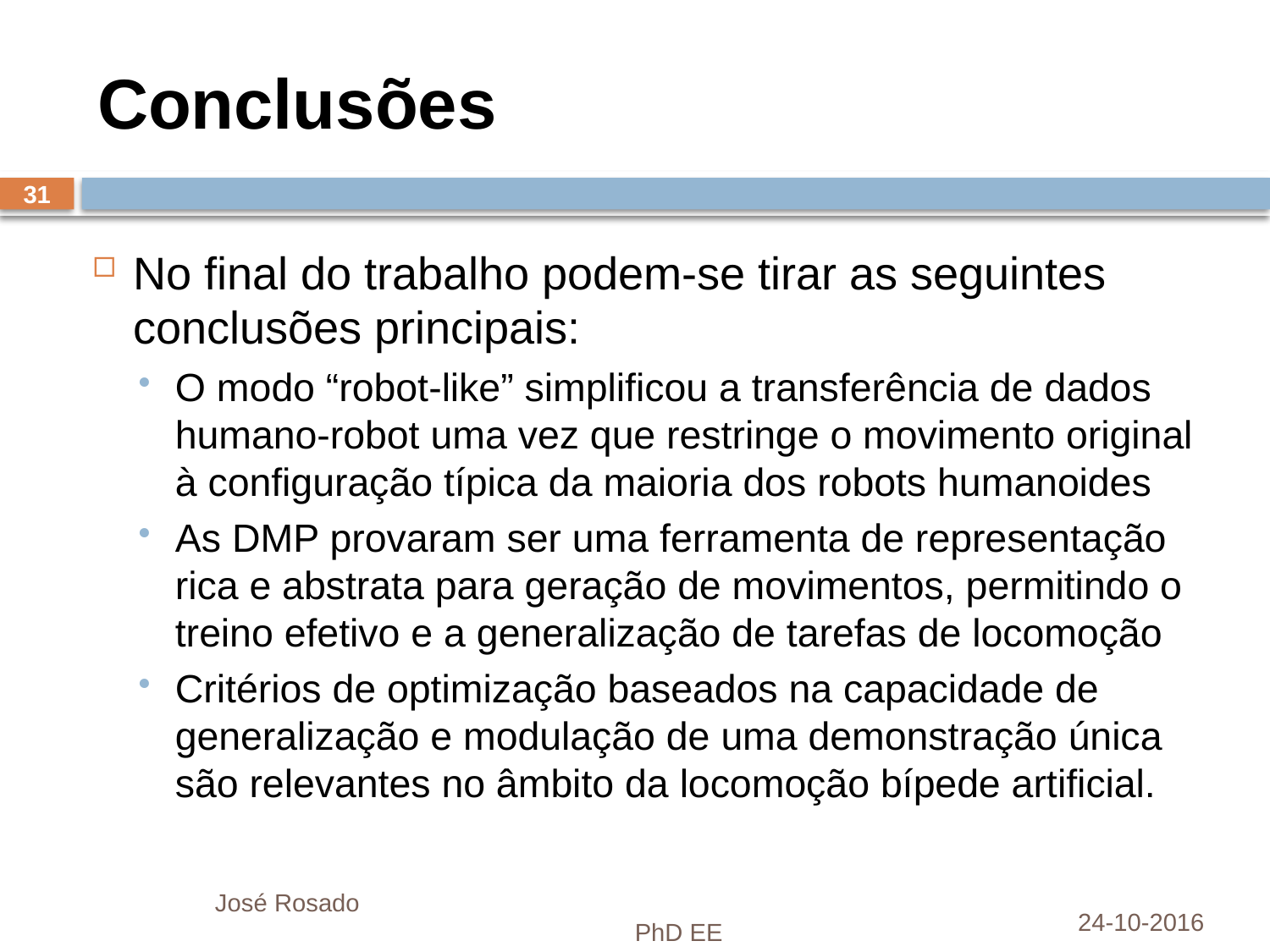

# Conclusões
31
No final do trabalho podem-se tirar as seguintes conclusões principais:
O modo “robot-like” simplificou a transferência de dados humano-robot uma vez que restringe o movimento original à configuração típica da maioria dos robots humanoides
As DMP provaram ser uma ferramenta de representação rica e abstrata para geração de movimentos, permitindo o treino efetivo e a generalização de tarefas de locomoção
Critérios de optimização baseados na capacidade de generalização e modulação de uma demonstração única são relevantes no âmbito da locomoção bípede artificial.
24-10-2016